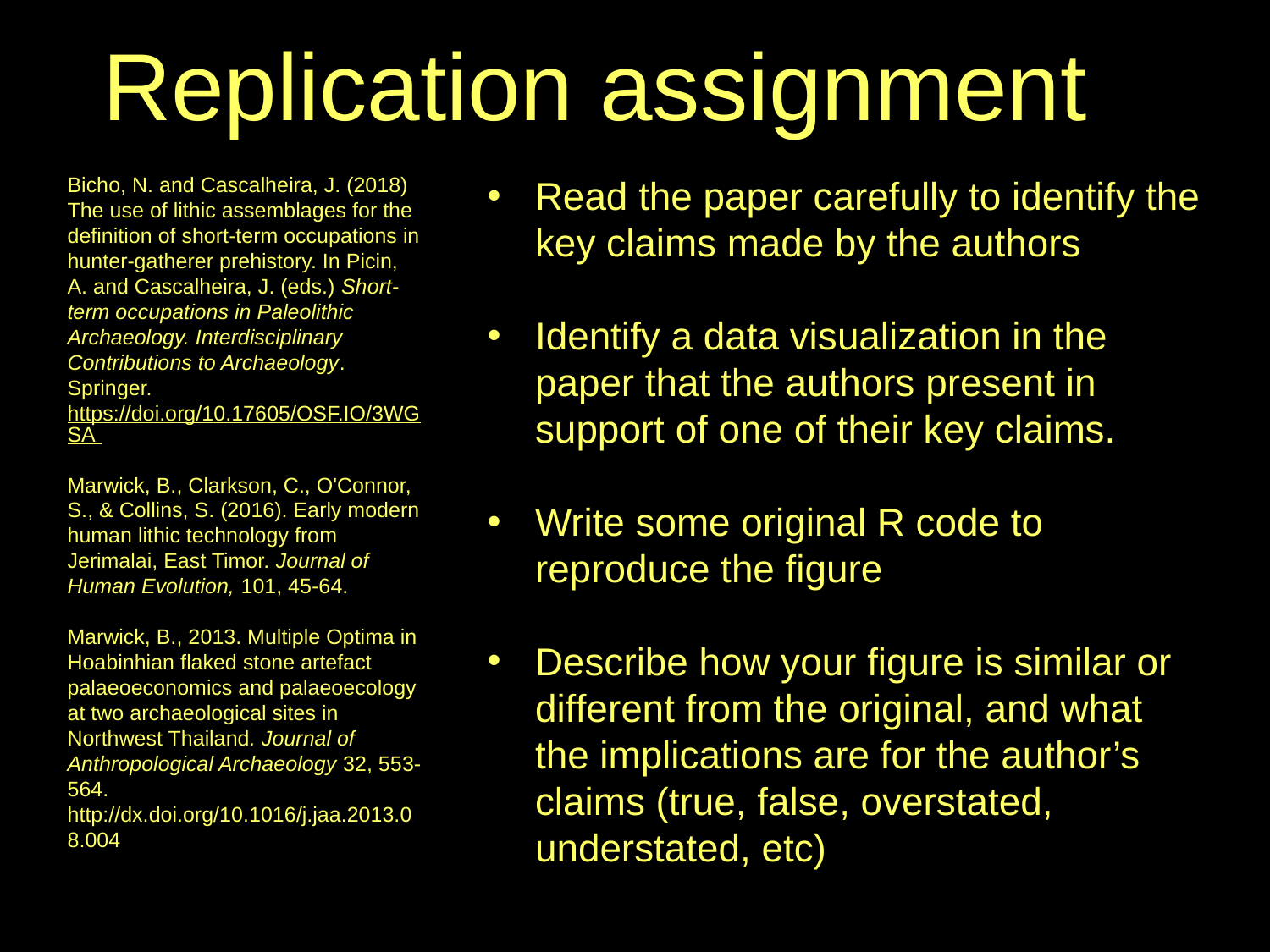

Replication assignment
Bicho, N. and Cascalheira, J. (2018) The use of lithic assemblages for the definition of short-term occupations in hunter-gatherer prehistory. In Picin, A. and Cascalheira, J. (eds.) Short-term occupations in Paleolithic Archaeology. Interdisciplinary Contributions to Archaeology. Springer. https://doi.org/10.17605/OSF.IO/3WGSA

Marwick, B., Clarkson, C., O'Connor, S., & Collins, S. (2016). Early modern human lithic technology from Jerimalai, East Timor. Journal of Human Evolution, 101, 45-64.

Marwick, B., 2013. Multiple Optima in Hoabinhian flaked stone artefact palaeoeconomics and palaeoecology at two archaeological sites in Northwest Thailand. Journal of Anthropological Archaeology 32, 553-564. http://dx.doi.org/10.1016/j.jaa.2013.08.004
Read the paper carefully to identify the key claims made by the authors

Identify a data visualization in the paper that the authors present in support of one of their key claims.

Write some original R code to reproduce the figure

Describe how your figure is similar or different from the original, and what the implications are for the author’s claims (true, false, overstated, understated, etc)